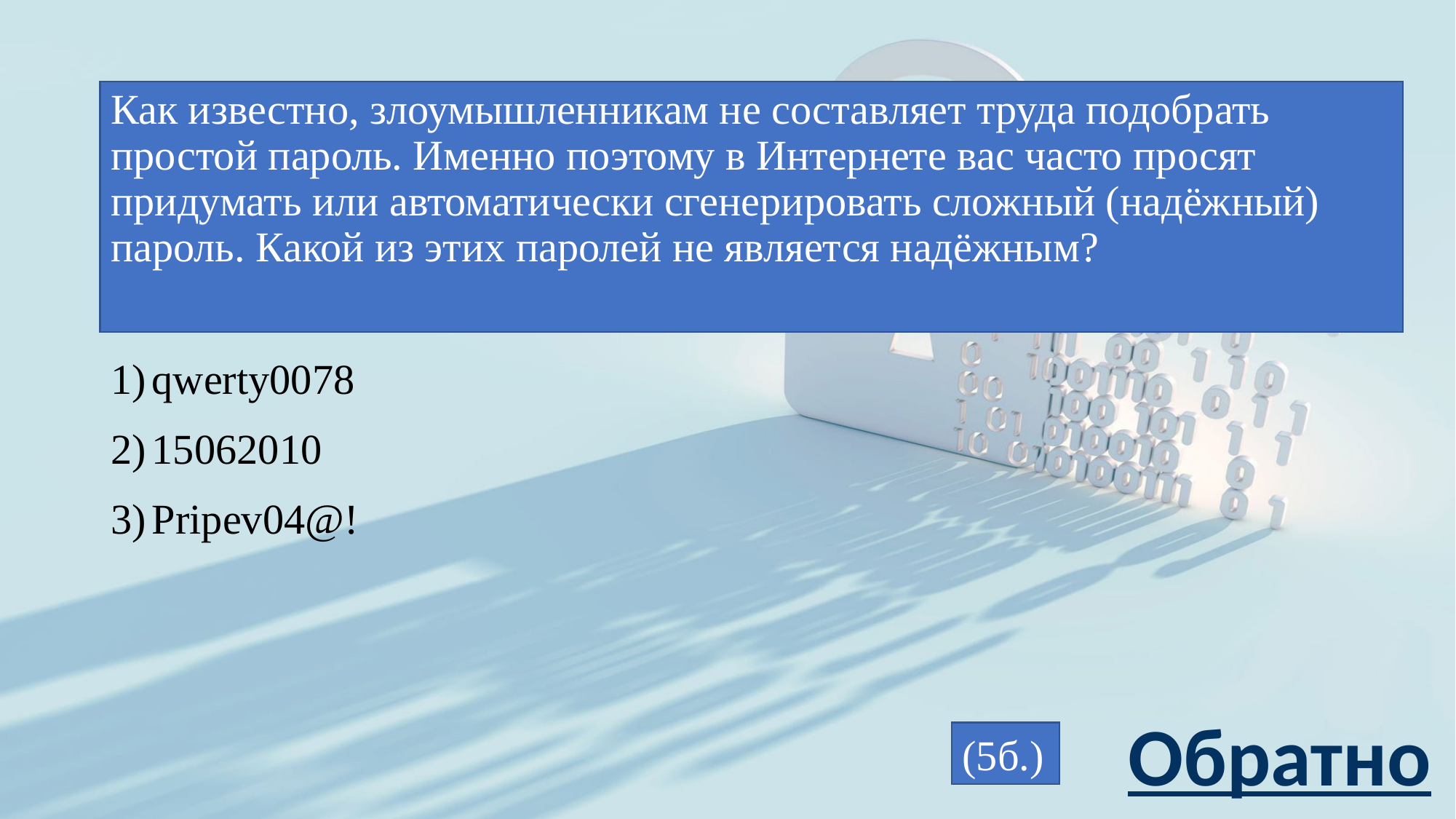

# Как известно, злоумышленникам не составляет труда подобрать простой пароль. Именно поэтому в Интернете вас часто просят придумать или автоматически сгенерировать сложный (надёжный) пароль. Какой из этих паролей не является надёжным?
qwerty0078
15062010
Pripev04@!

Обратно
(5б.)